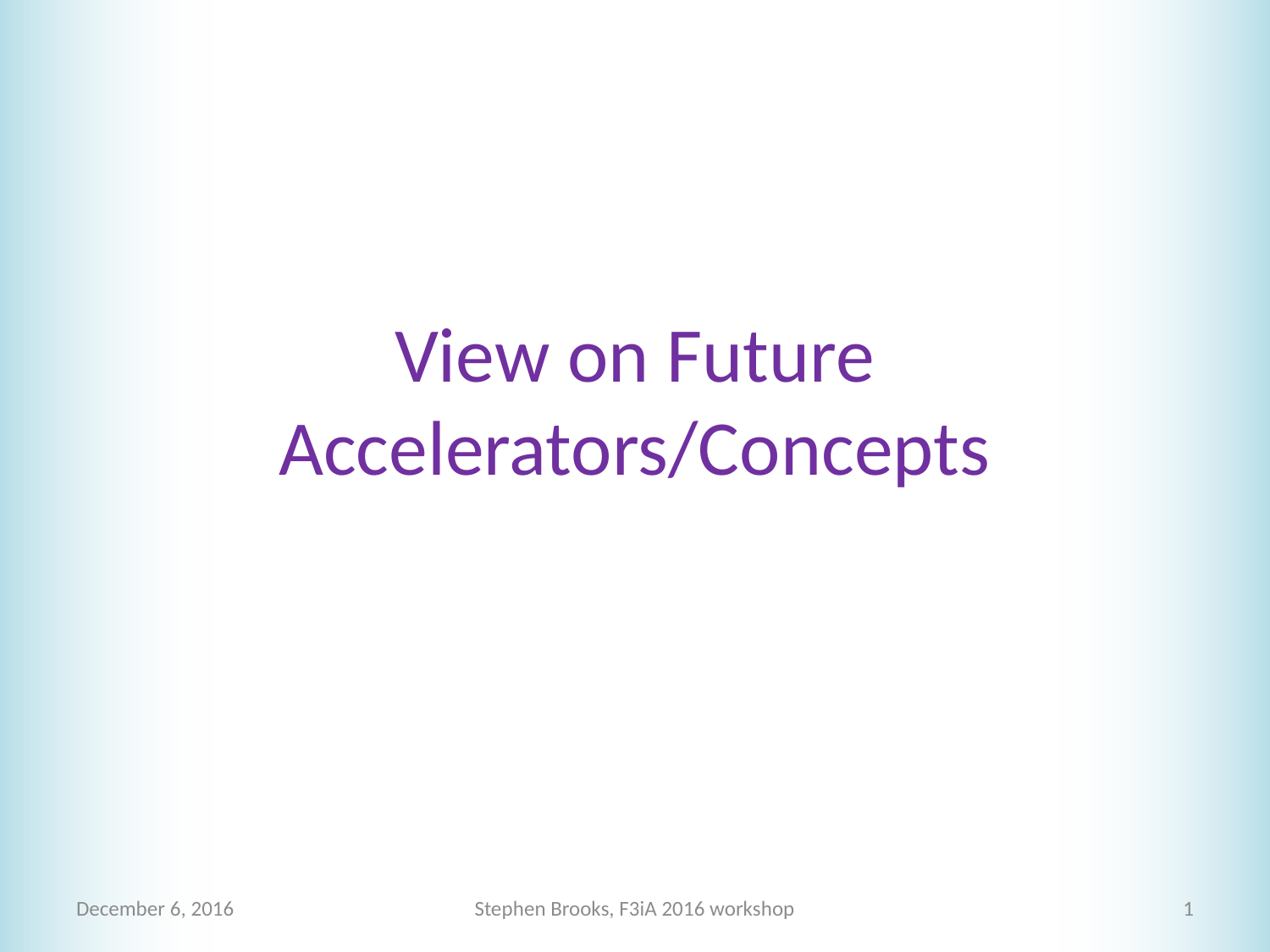

# View on Future Accelerators/Concepts

December 6, 2016
Stephen Brooks, F3iA 2016 workshop
1